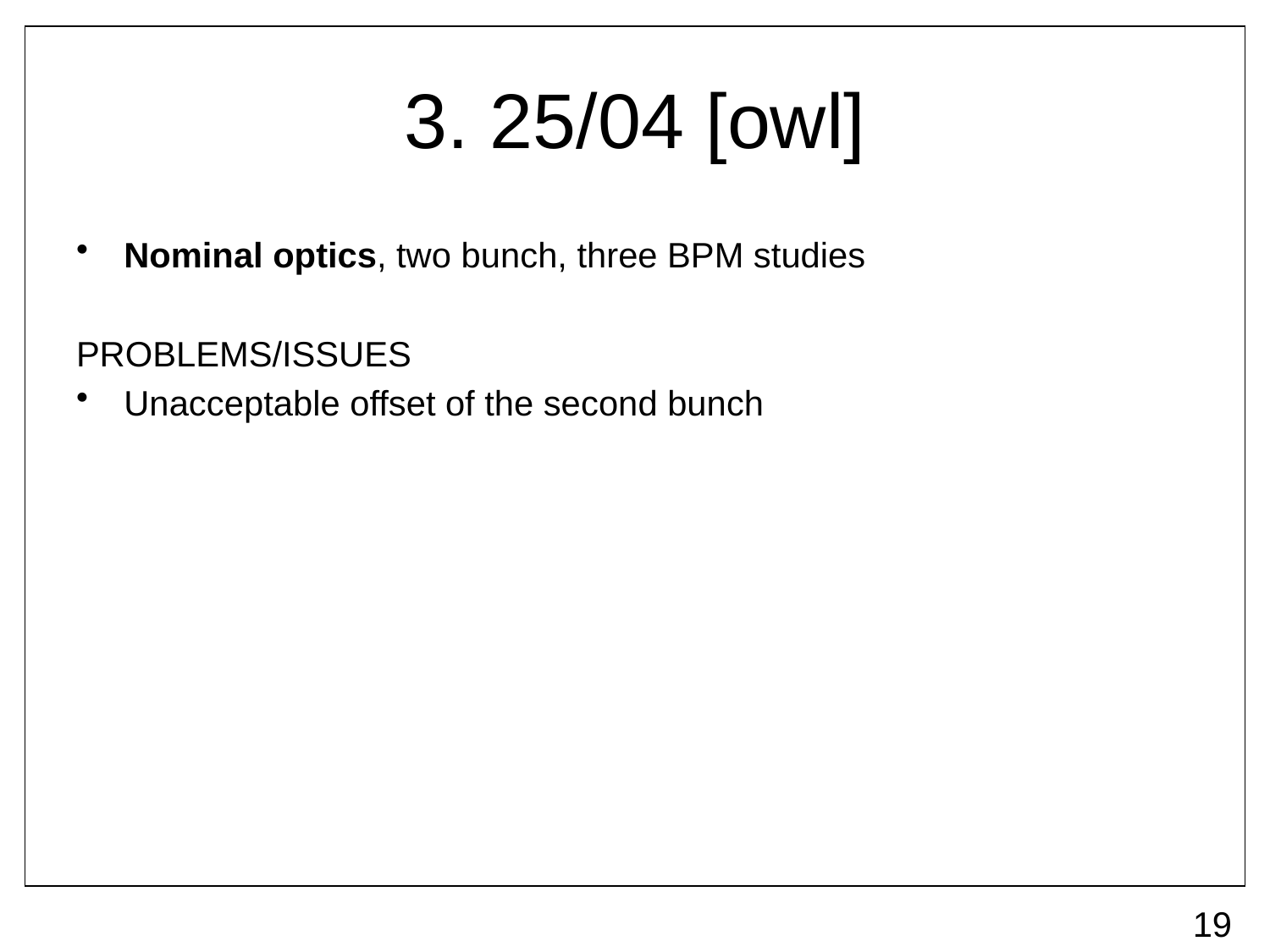

# 3. 25/04 [owl]
Nominal optics, two bunch, three BPM studies

PROBLEMS/ISSUES
Unacceptable offset of the second bunch
19